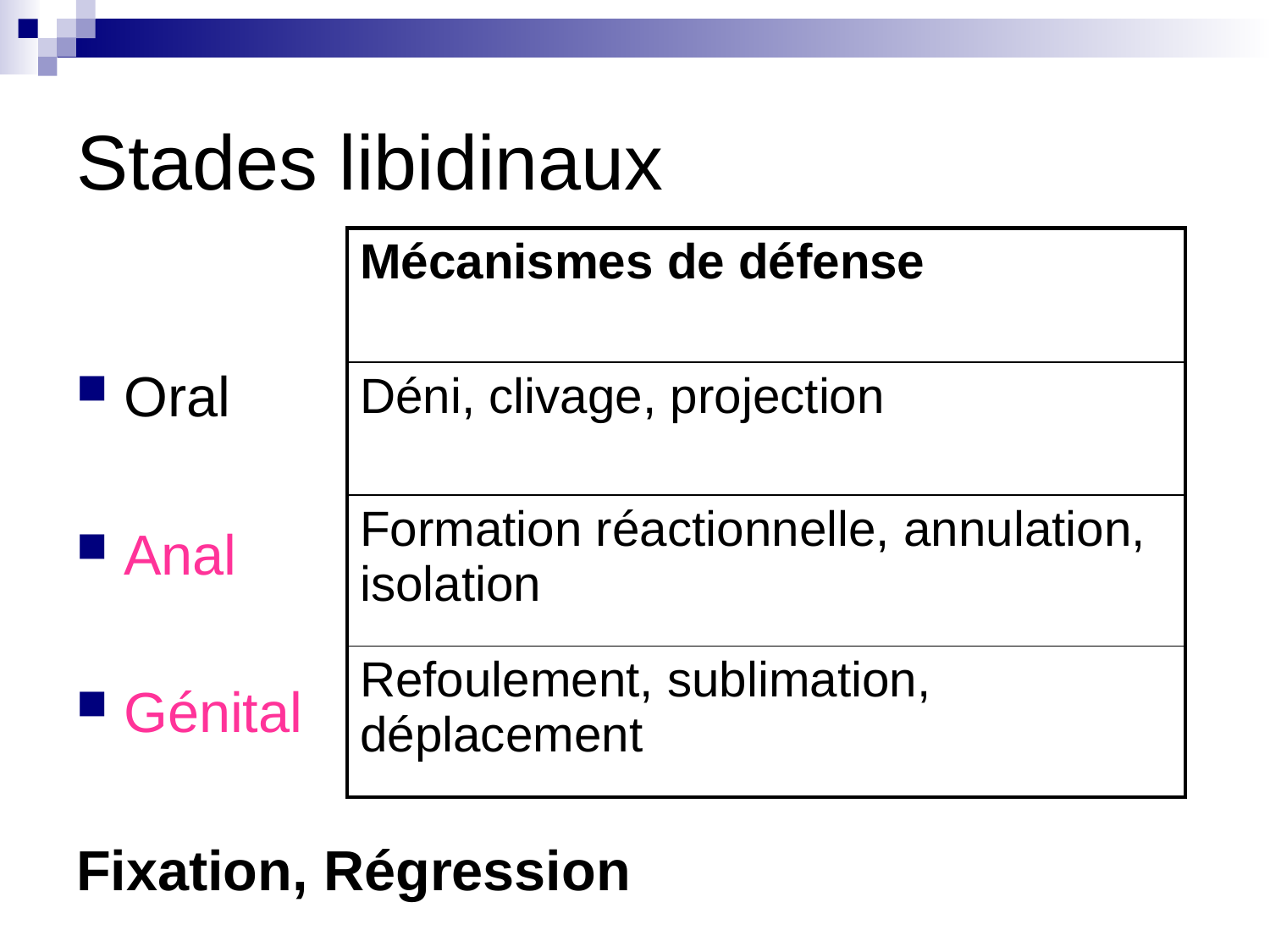

# Stades libidinaux
| Mécanismes de défense |
| --- |
| Déni, clivage, projection |
| Formation réactionnelle, annulation, isolation |
| Refoulement, sublimation, déplacement |

Oral

Anal

Génital

Fixation, Régression